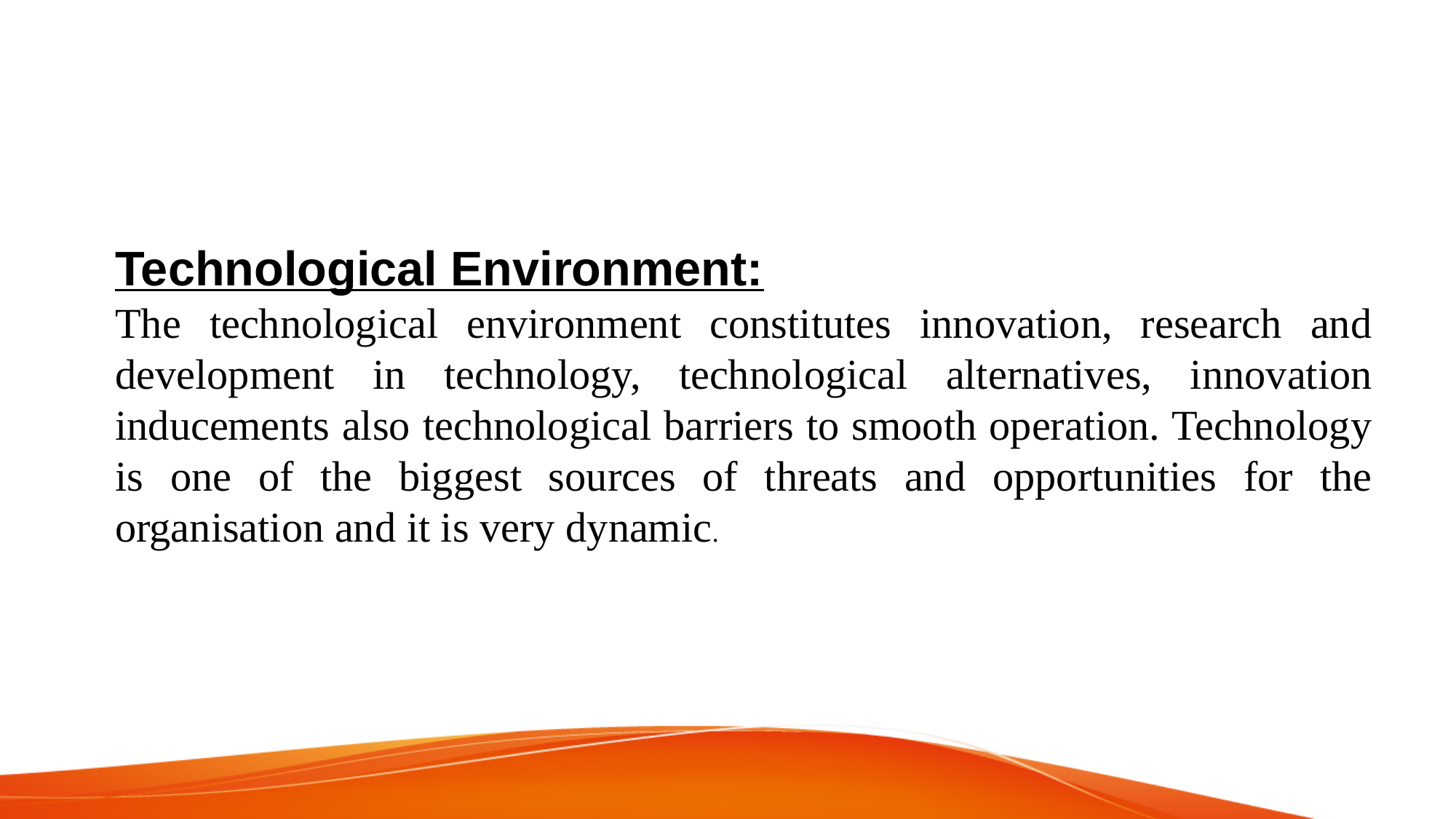

Technological Environment:
The technological environment constitutes innovation, research and development in technology, technological alternatives, innovation inducements also technological barriers to smooth operation. Technology is one of the biggest sources of threats and opportunities for the organisation and it is very dynamic.
17